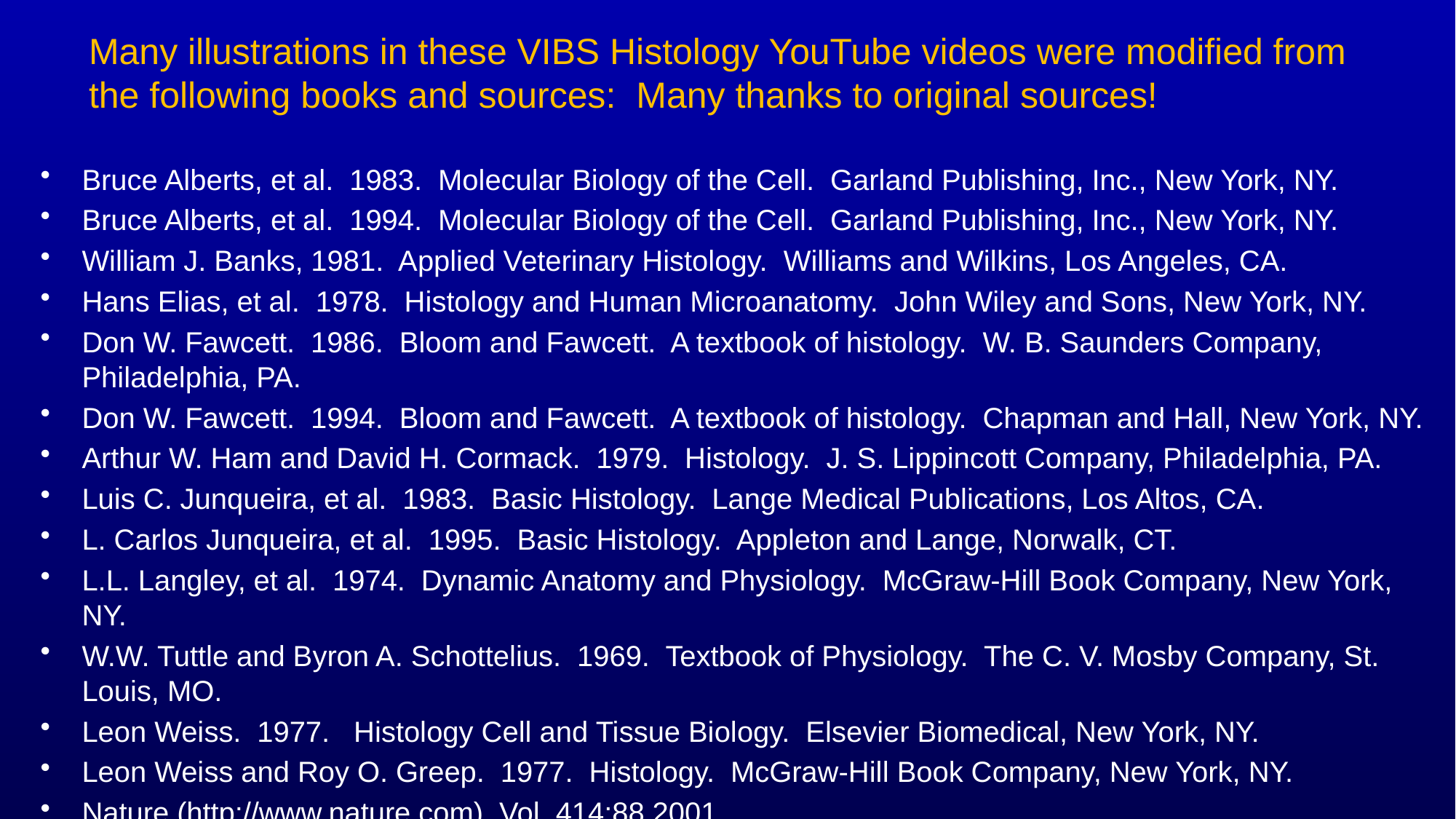

Many illustrations in these VIBS Histology YouTube videos were modified from the following books and sources:  Many thanks to original sources!

Bruce Alberts, et al.  1983.  Molecular Biology of the Cell.  Garland Publishing, Inc., New York, NY.
Bruce Alberts, et al.  1994.  Molecular Biology of the Cell.  Garland Publishing, Inc., New York, NY.
William J. Banks, 1981.  Applied Veterinary Histology.  Williams and Wilkins, Los Angeles, CA.
Hans Elias, et al.  1978.  Histology and Human Microanatomy.  John Wiley and Sons, New York, NY.
Don W. Fawcett.  1986.  Bloom and Fawcett.  A textbook of histology.  W. B. Saunders Company, Philadelphia, PA.
Don W. Fawcett.  1994.  Bloom and Fawcett.  A textbook of histology.  Chapman and Hall, New York, NY.
Arthur W. Ham and David H. Cormack.  1979.  Histology.  J. S. Lippincott Company, Philadelphia, PA.
Luis C. Junqueira, et al.  1983.  Basic Histology.  Lange Medical Publications, Los Altos, CA.
L. Carlos Junqueira, et al.  1995.  Basic Histology.  Appleton and Lange, Norwalk, CT.
L.L. Langley, et al.  1974.  Dynamic Anatomy and Physiology.  McGraw-Hill Book Company, New York, NY.
W.W. Tuttle and Byron A. Schottelius.  1969.  Textbook of Physiology.  The C. V. Mosby Company, St. Louis, MO.
Leon Weiss.  1977.   Histology Cell and Tissue Biology.  Elsevier Biomedical, New York, NY.
Leon Weiss and Roy O. Greep.  1977.  Histology.  McGraw-Hill Book Company, New York, NY.
Nature (http://www.nature.com), Vol. 414:88,2001.
A.L. Mescher  2013   Junqueira’s Basis Histology text and atlas, 13th ed. McGraw
Internet images and videos on biological presentations